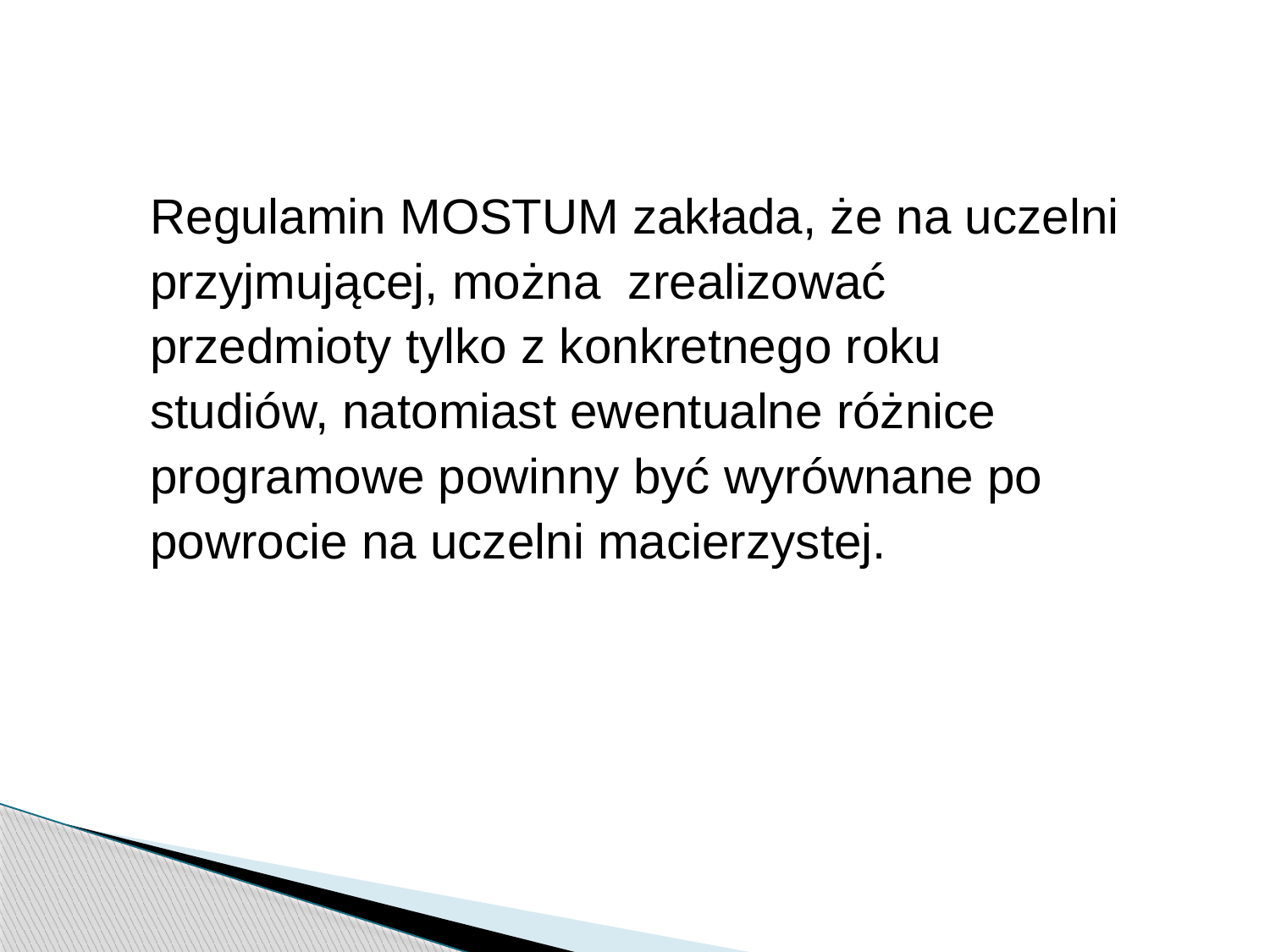

Regulamin MOSTUM zakłada, że na uczelni
 przyjmującej, można  zrealizować
 przedmioty tylko z konkretnego roku
 studiów, natomiast ewentualne różnice
 programowe powinny być wyrównane po
 powrocie na uczelni macierzystej.